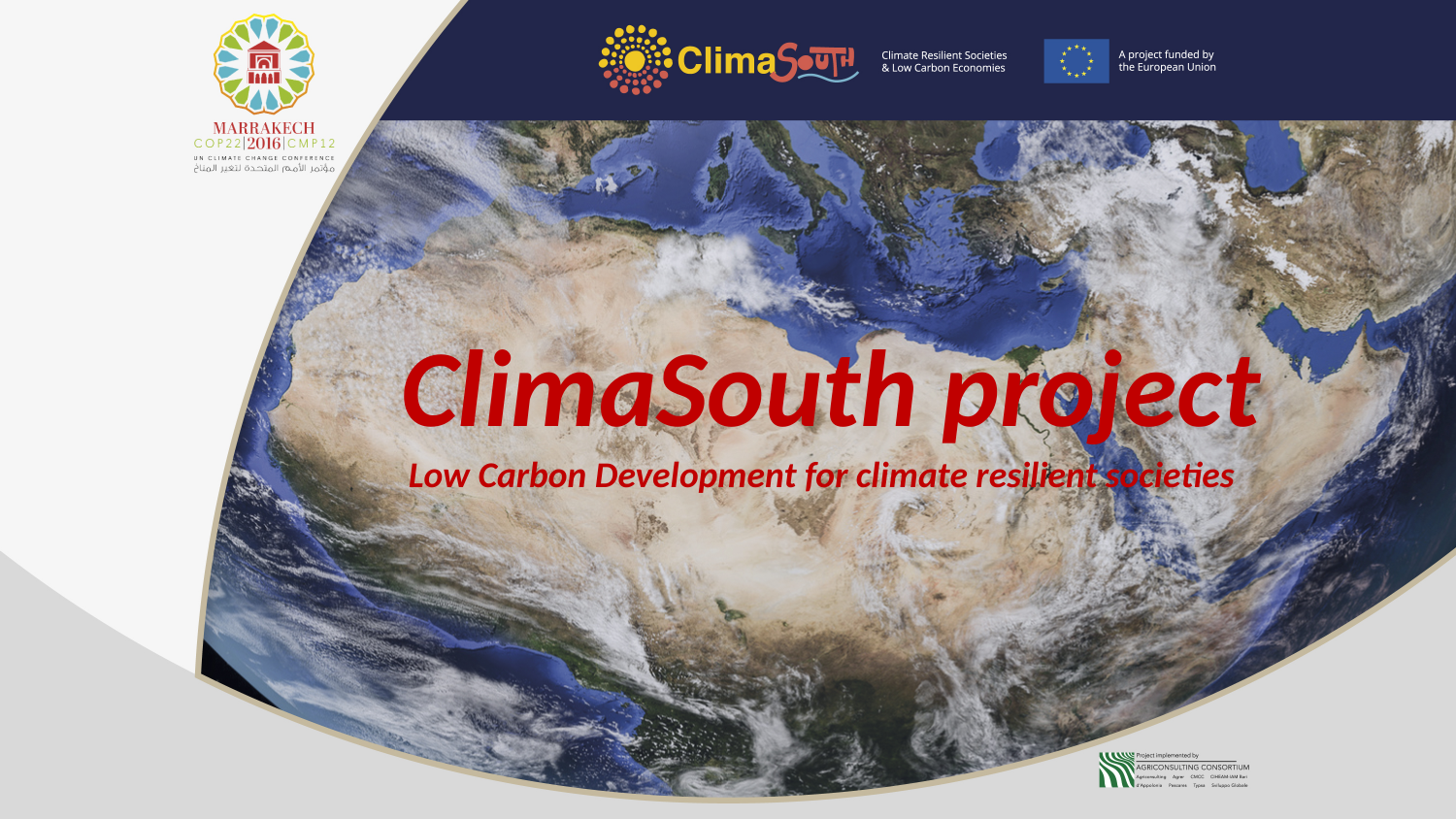

# ClimaSouth project
Low Carbon Development for climate resilient societies